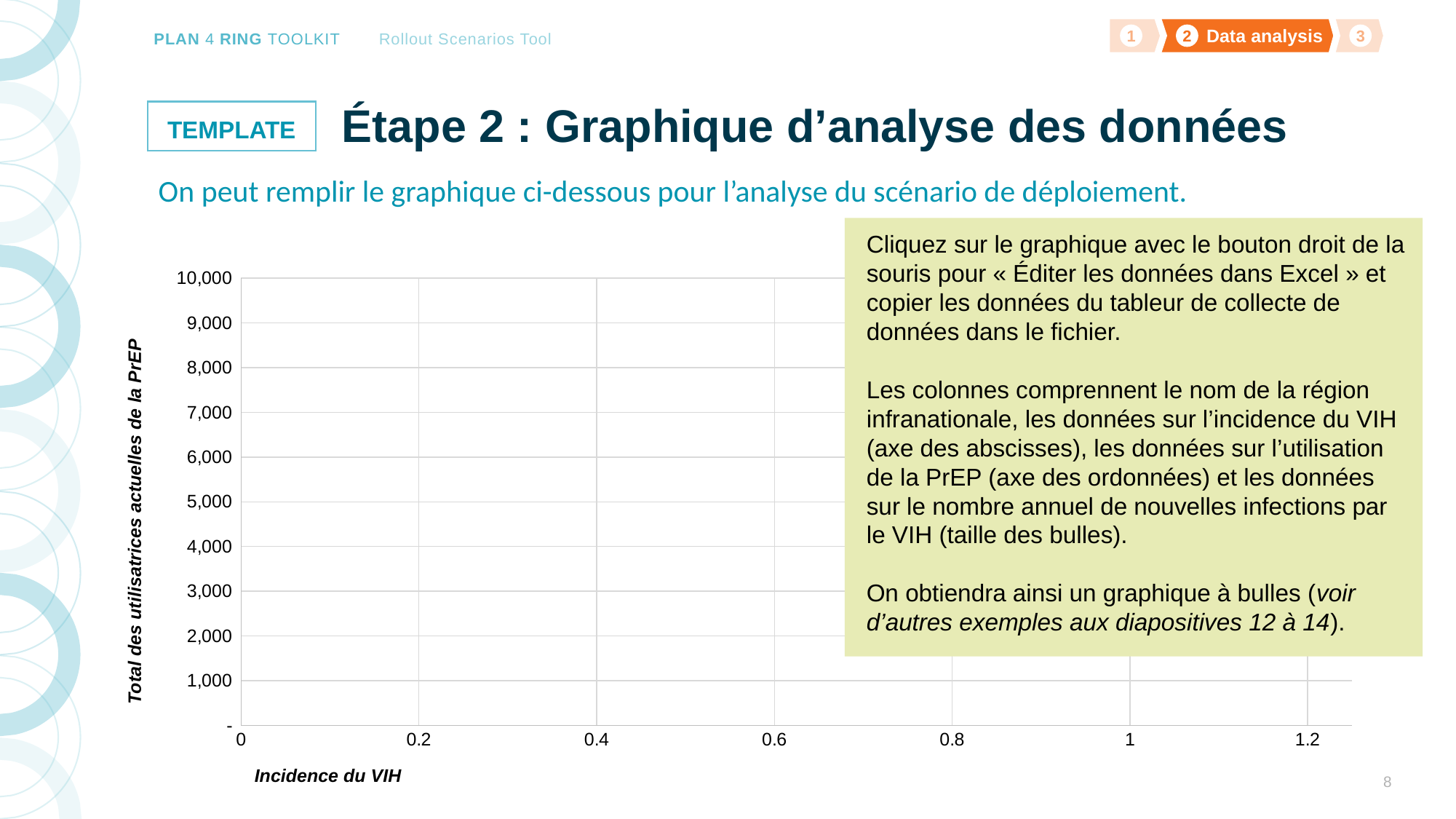

# Étape 2 : Graphique d’analyse des données
On peut remplir le graphique ci-dessous pour l’analyse du scénario de déploiement.
Cliquez sur le graphique avec le bouton droit de la souris pour « Éditer les données dans Excel » et copier les données du tableur de collecte de données dans le fichier.

Les colonnes comprennent le nom de la région infranationale, les données sur l’incidence du VIH (axe des abscisses), les données sur l’utilisation de la PrEP (axe des ordonnées) et les données sur le nombre annuel de nouvelles infections par le VIH (taille des bulles).

On obtiendra ainsi un graphique à bulles (voir d’autres exemples aux diapositives 12 à 14).

### Chart

| Category | Current PrEP users |
|---|---|
Total des utilisatrices actuelles de la PrEP
8
Incidence du VIH